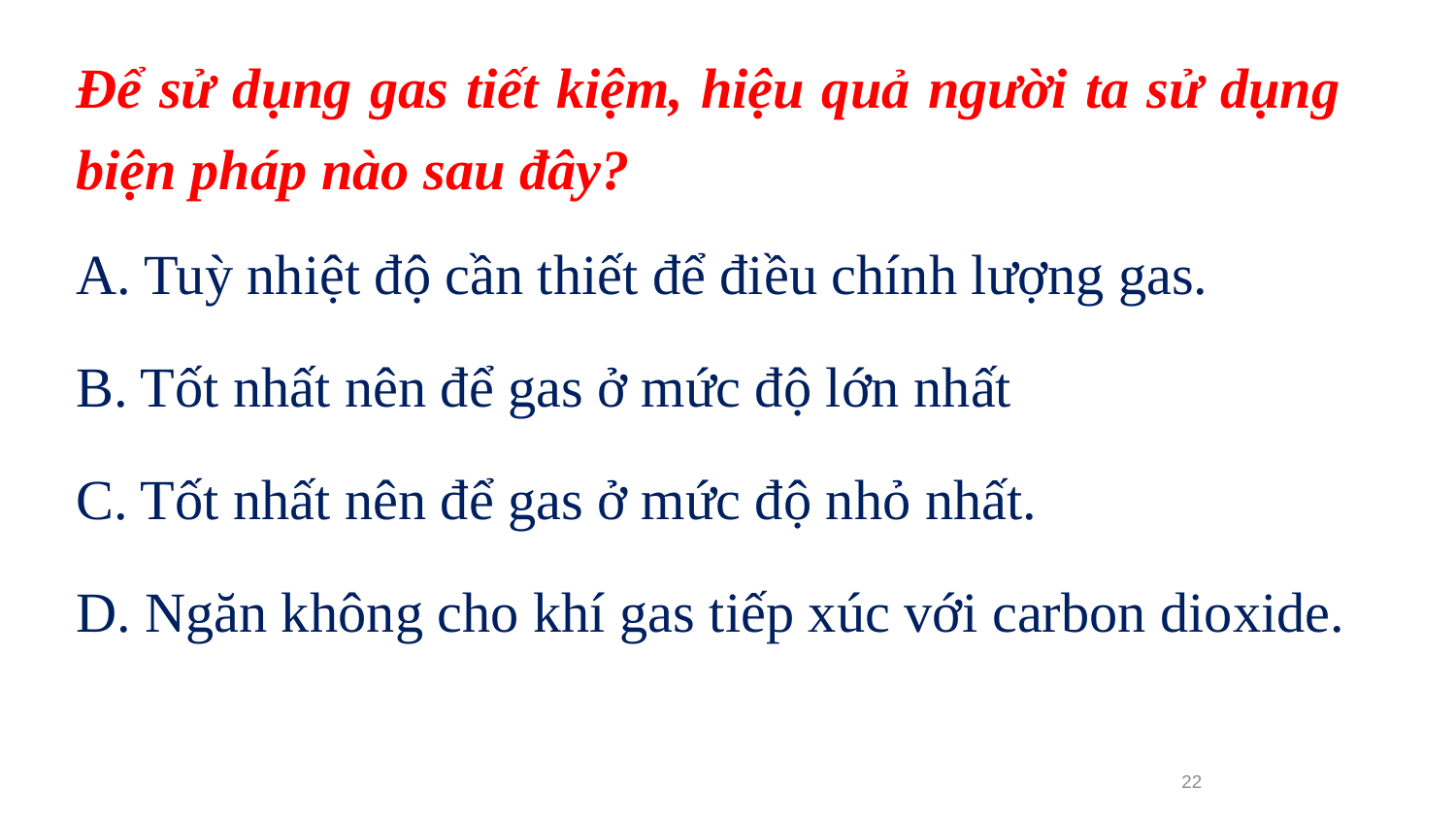

Để sử dụng gas tiết kiệm, hiệu quả người ta sử dụng biện pháp nào sau đây?
A. Tuỳ nhiệt độ cần thiết để điều chính lượng gas.
B. Tốt nhất nên để gas ở mức độ lớn nhất
C. Tốt nhất nên để gas ở mức độ nhỏ nhất.
D. Ngăn không cho khí gas tiếp xúc với carbon dioxide.
22